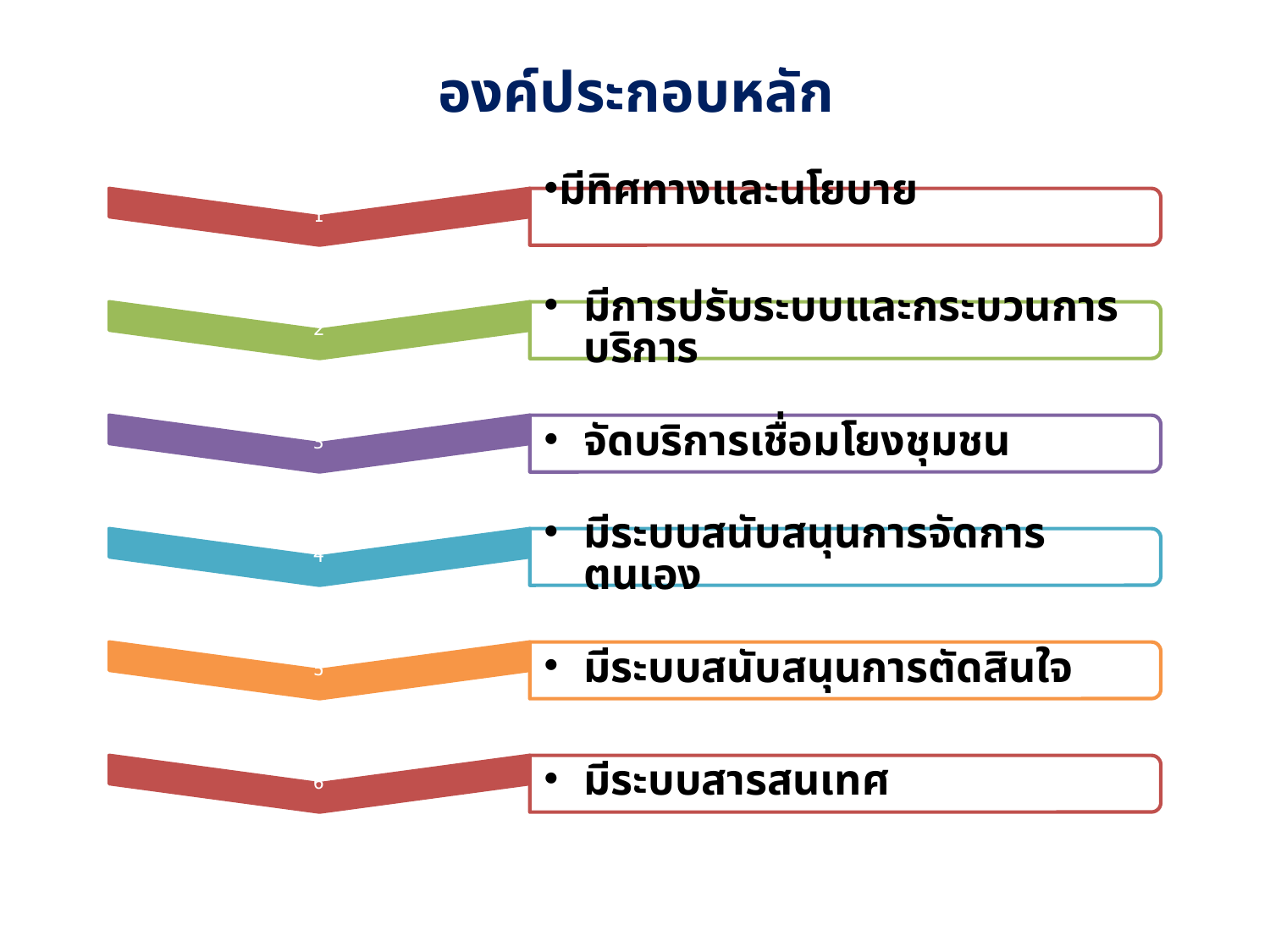

# องค์ประกอบหลัก
1
2
มีการปรับระบบและกระบวนการบริการ
3
จัดบริการเชื่อมโยงชุมชน
4
5
6
มีระบบสนับสนุนการจัดการตนเอง
มีระบบสนับสนุนการตัดสินใจ
มีระบบสารสนเทศ
มีทิศทางและนโยบาย